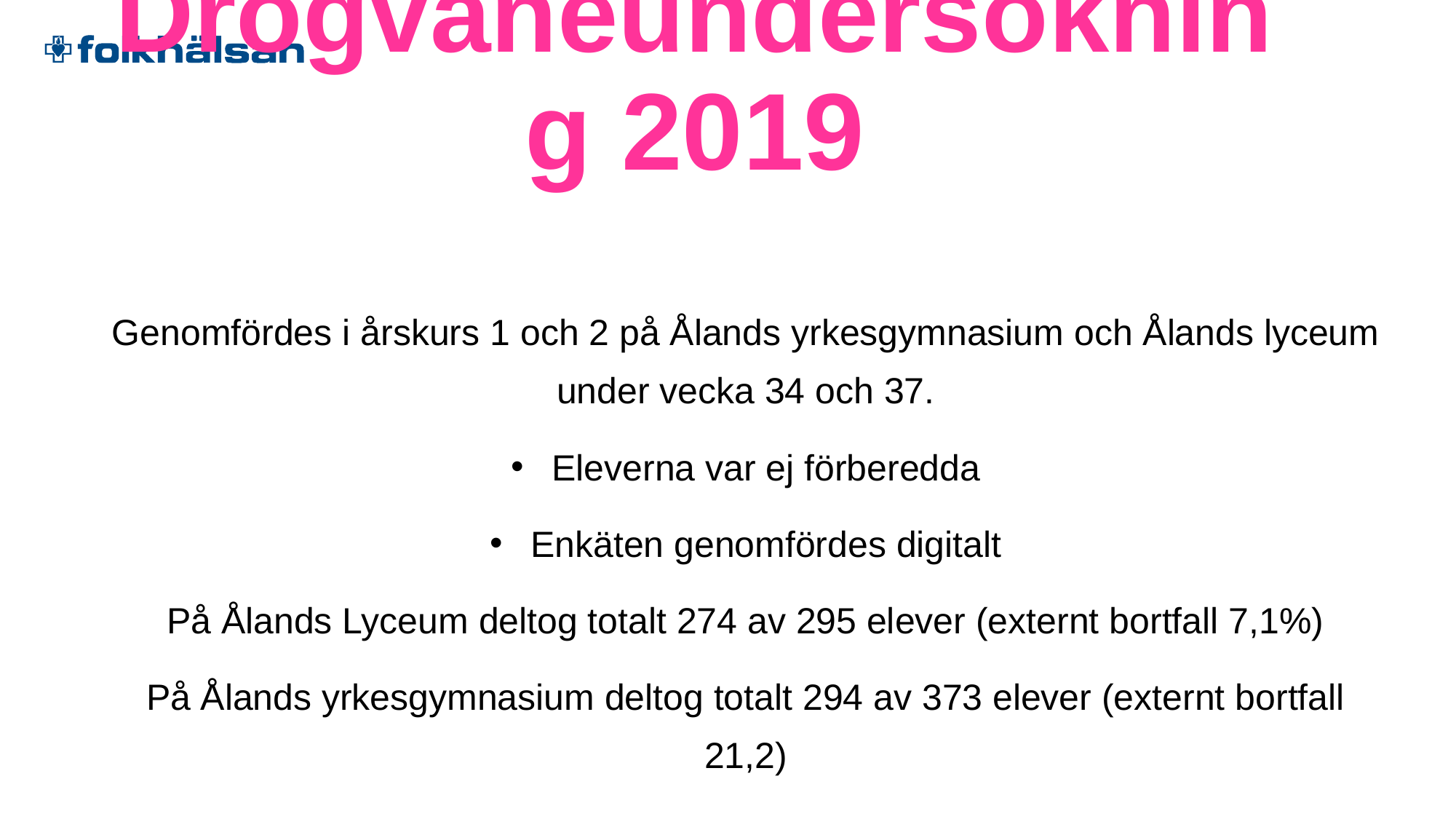

# Drogvaneundersökning 2019

Genomfördes i årskurs 1 och 2 på Ålands yrkesgymnasium och Ålands lyceum under vecka 34 och 37.
Eleverna var ej förberedda
Enkäten genomfördes digitalt
På Ålands Lyceum deltog totalt 274 av 295 elever (externt bortfall 7,1%)
På Ålands yrkesgymnasium deltog totalt 294 av 373 elever (externt bortfall 21,2)